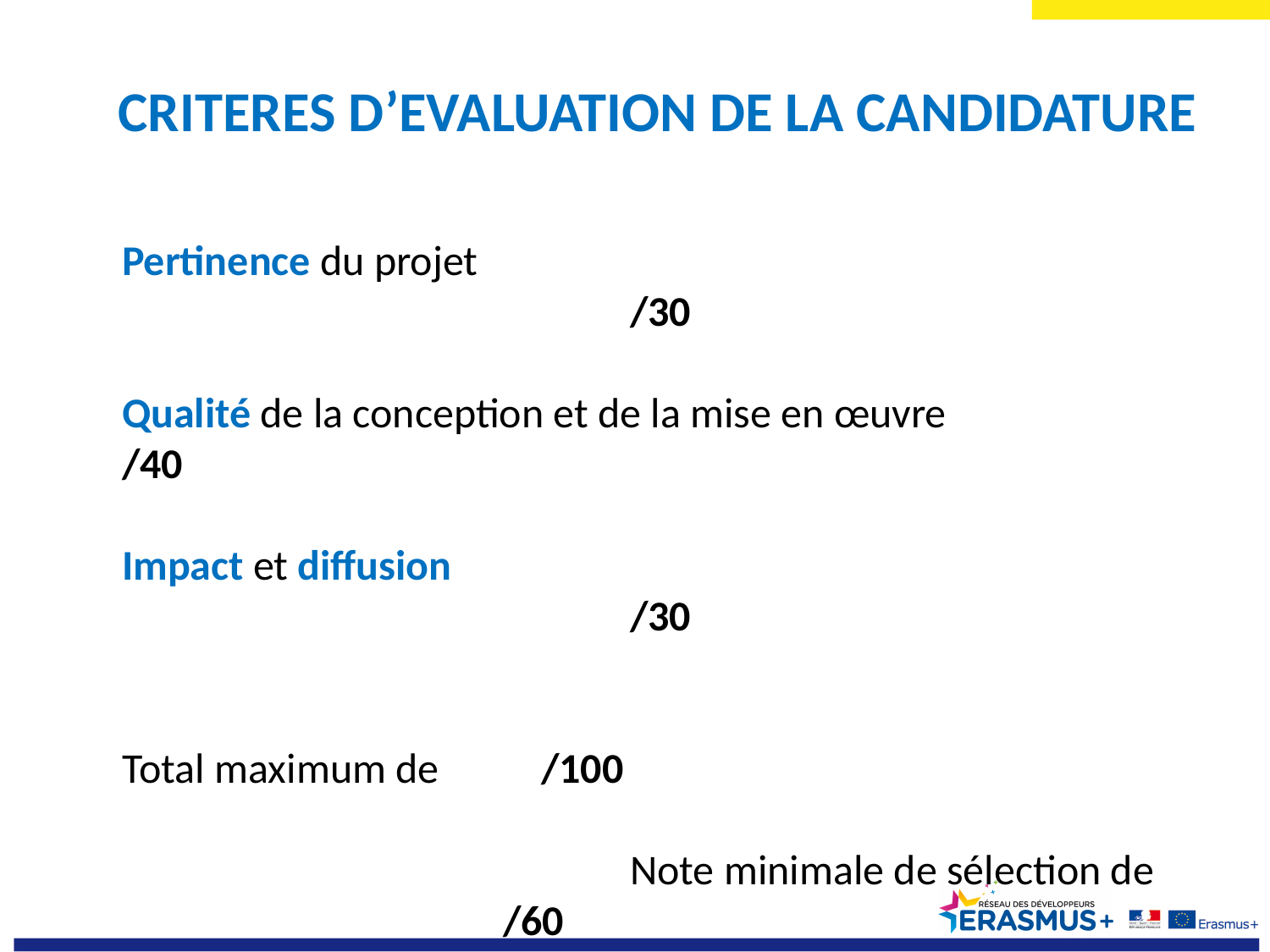

CRITERES D’EVALUATION DE LA CANDIDATURE

Pertinence du projet    									/30

Qualité de la conception et de la mise en œuvre  		/40

Impact et diffusion  										/30

						    		Total maximum de 	    /100

				Note minimale de sélection de 			/60

Si l’un des critères reçoit une note inférieure à la moyenne, le projet n’est pas sélectionné
Se référer à la grille d’évaluation sur Pénélope+ lors de la rédaction de sa candidature